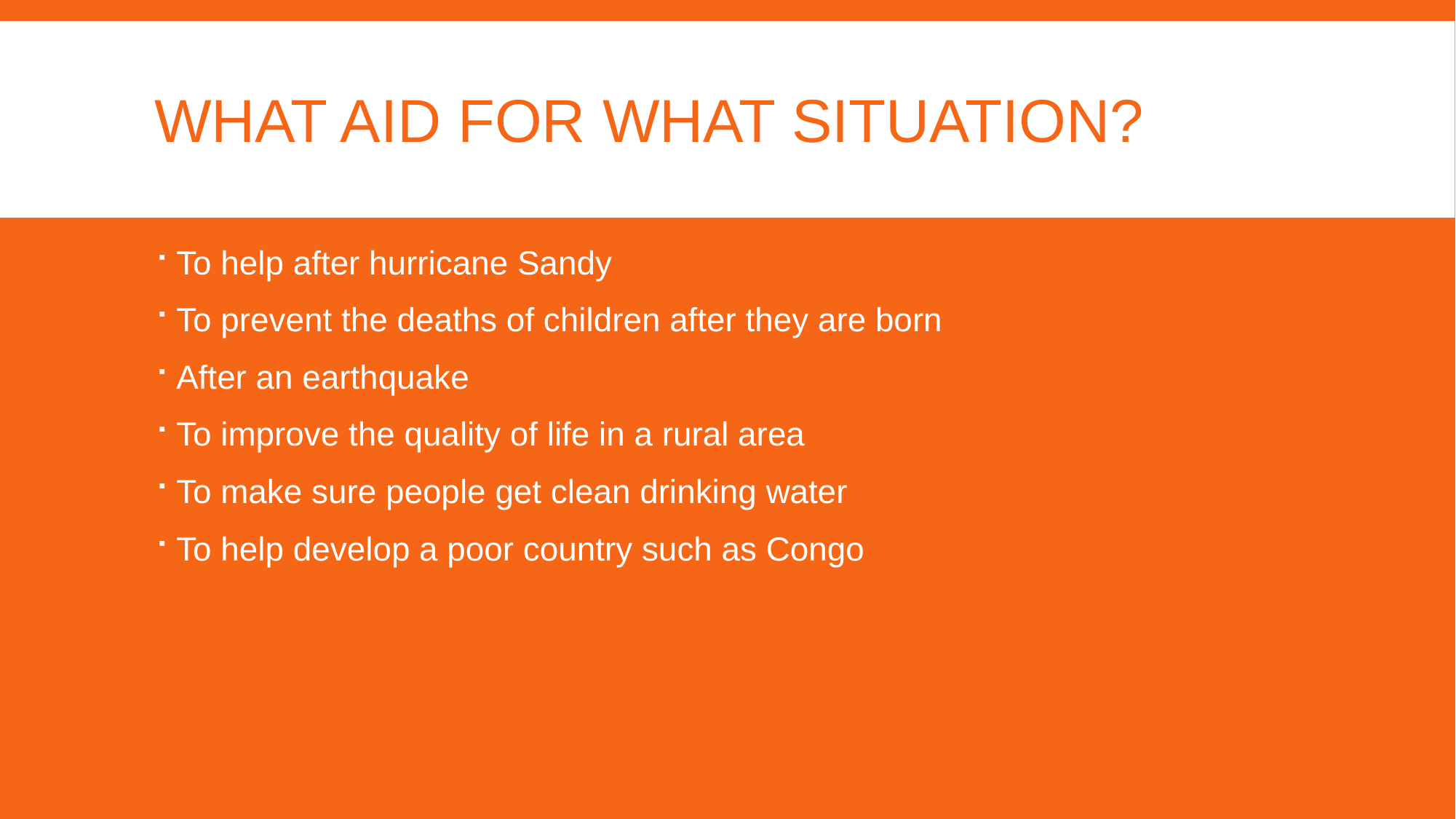

# What aid for what situation?
To help after hurricane Sandy
To prevent the deaths of children after they are born
After an earthquake
To improve the quality of life in a rural area
To make sure people get clean drinking water
To help develop a poor country such as Congo